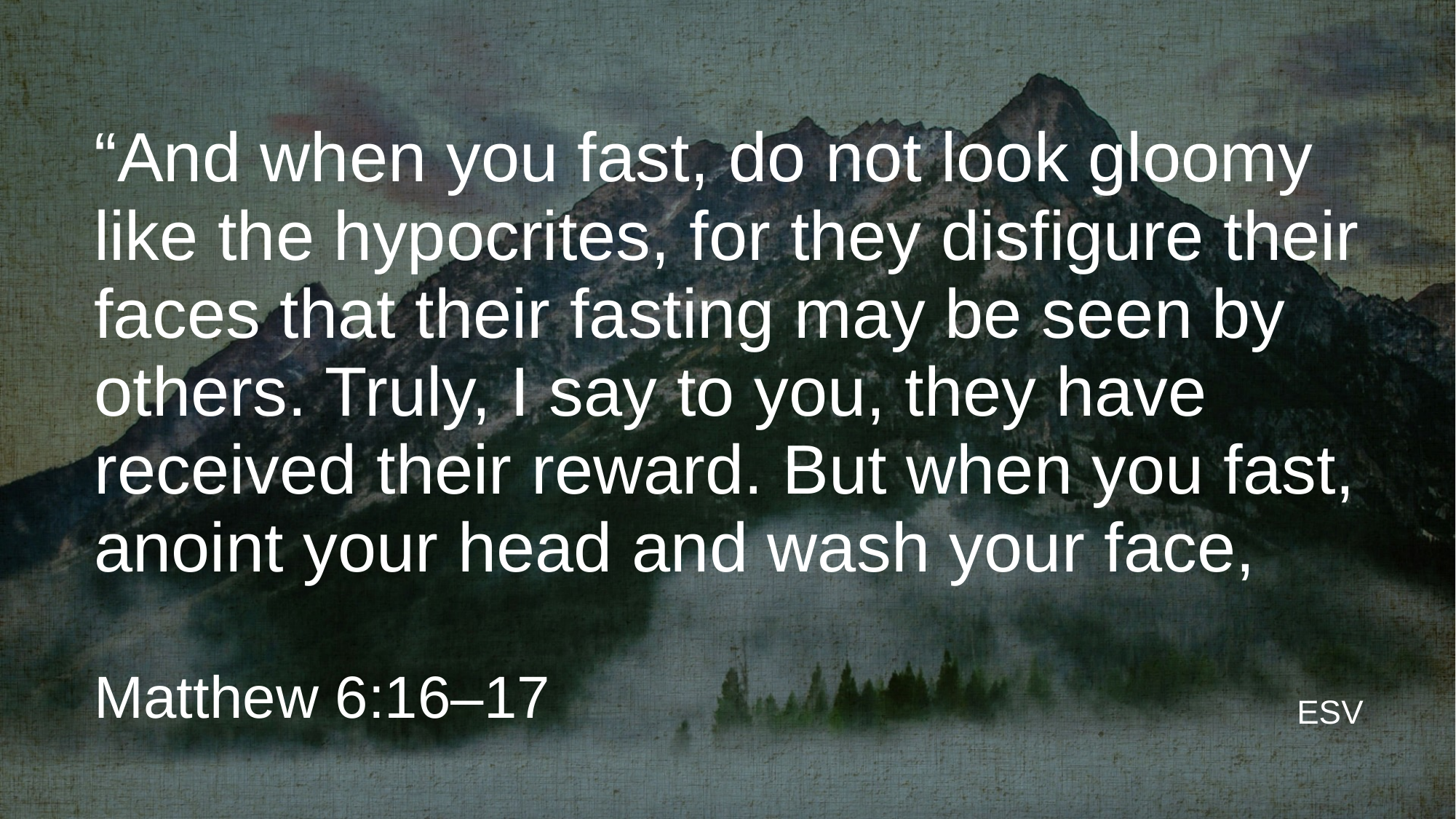

# “And when you fast, do not look gloomy like the hypocrites, for they disfigure their faces that their fasting may be seen by others. Truly, I say to you, they have received their reward. But when you fast, anoint your head and wash your face,
Matthew 6:16–17
ESV